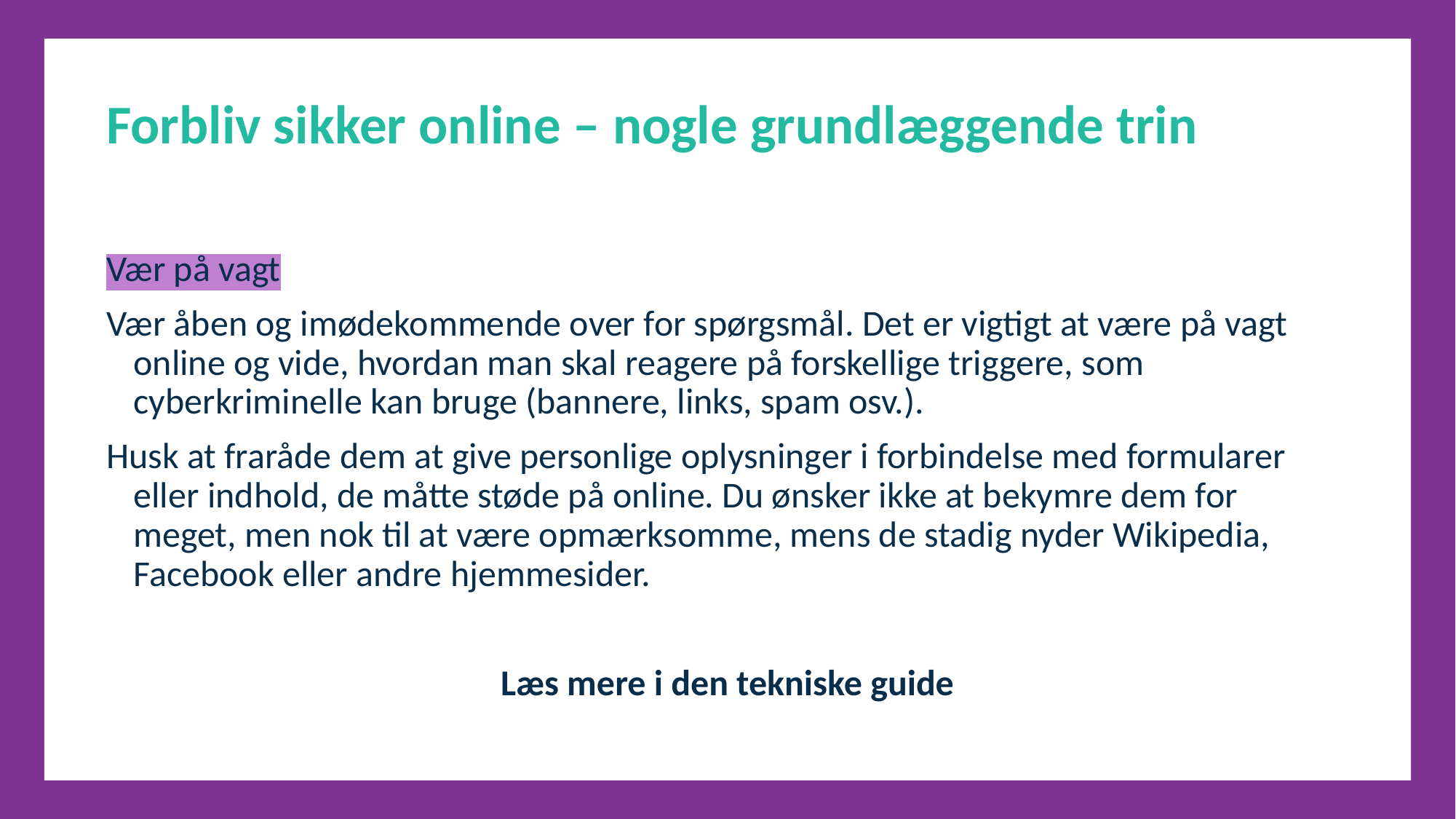

Forbliv sikker online – nogle grundlæggende trin
Vær på vagt
Vær åben og imødekommende over for spørgsmål. Det er vigtigt at være på vagt online og vide, hvordan man skal reagere på forskellige triggere, som cyberkriminelle kan bruge (bannere, links, spam osv.).
Husk at fraråde dem at give personlige oplysninger i forbindelse med formularer eller indhold, de måtte støde på online. Du ønsker ikke at bekymre dem for meget, men nok til at være opmærksomme, mens de stadig nyder Wikipedia, Facebook eller andre hjemmesider.

Læs mere i den tekniske guide